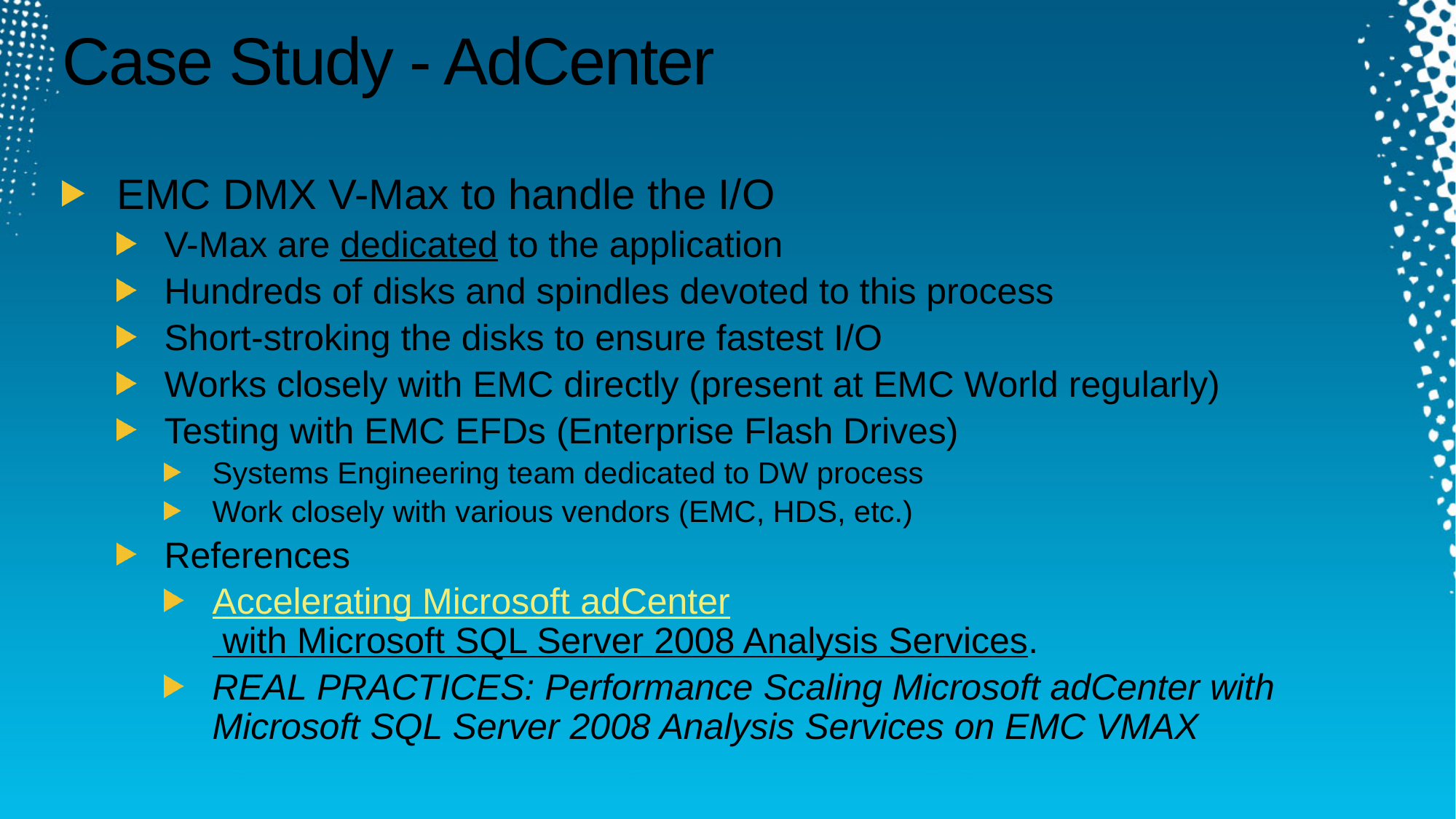

# Case Study - AdCenter
EMC DMX V-Max to handle the I/O
V-Max are dedicated to the application
Hundreds of disks and spindles devoted to this process
Short-stroking the disks to ensure fastest I/O
Works closely with EMC directly (present at EMC World regularly)
Testing with EMC EFDs (Enterprise Flash Drives)
Systems Engineering team dedicated to DW process
Work closely with various vendors (EMC, HDS, etc.)
References
Accelerating Microsoft adCenter with Microsoft SQL Server 2008 Analysis Services.
REAL PRACTICES: Performance Scaling Microsoft adCenter with Microsoft SQL Server 2008 Analysis Services on EMC VMAX